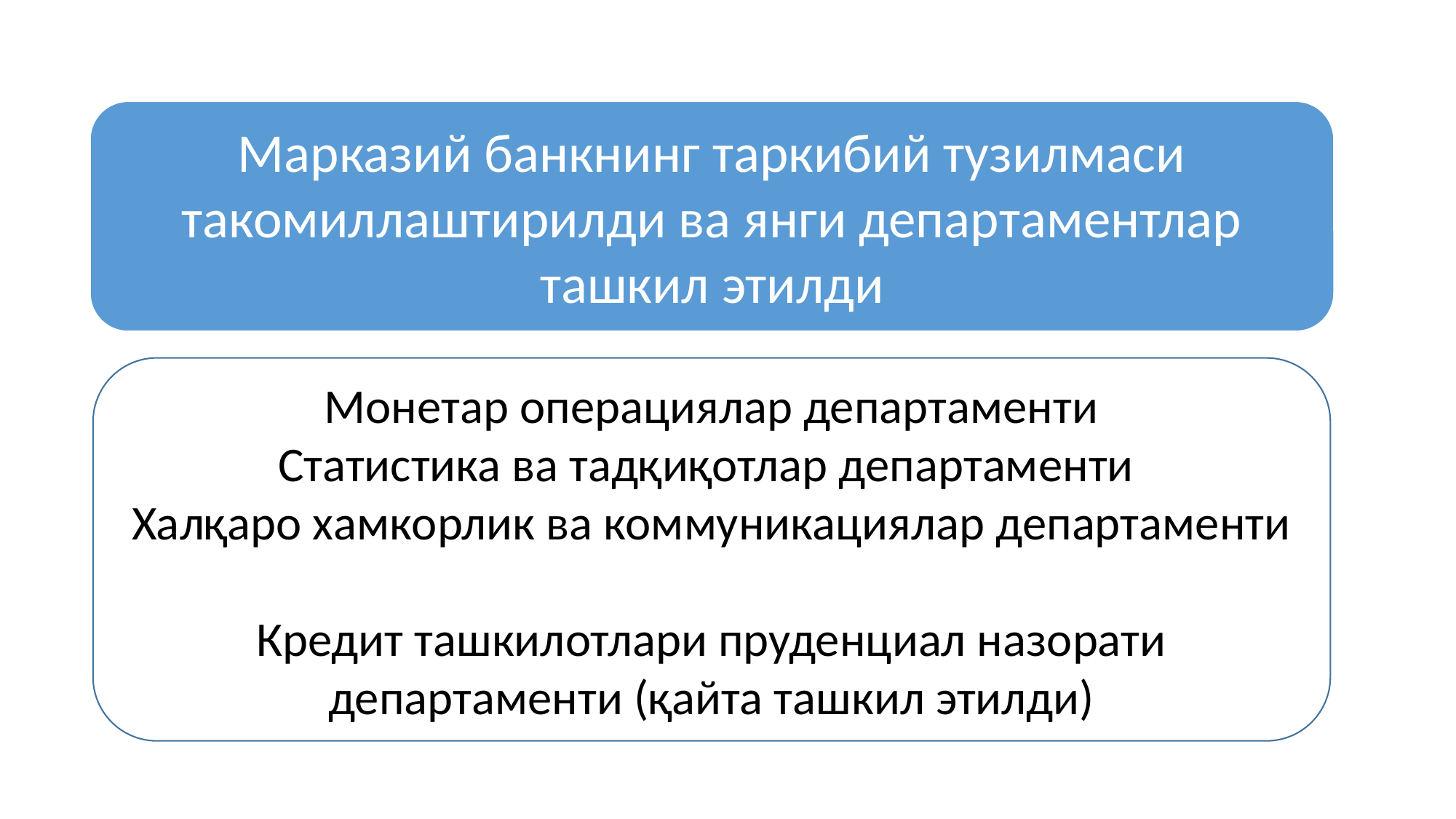

Марказий банкнинг таркибий тузилмаси такомиллаштирилди ва янги департаментлар ташкил этилди

Монетар операциялар департаменти
Статистика ва тадқиқотлар департаменти
Халқаро хамкорлик ва коммуникациялар департаменти

Кредит ташкилотлари пруденциал назорати департаменти (қайта ташкил этилди)